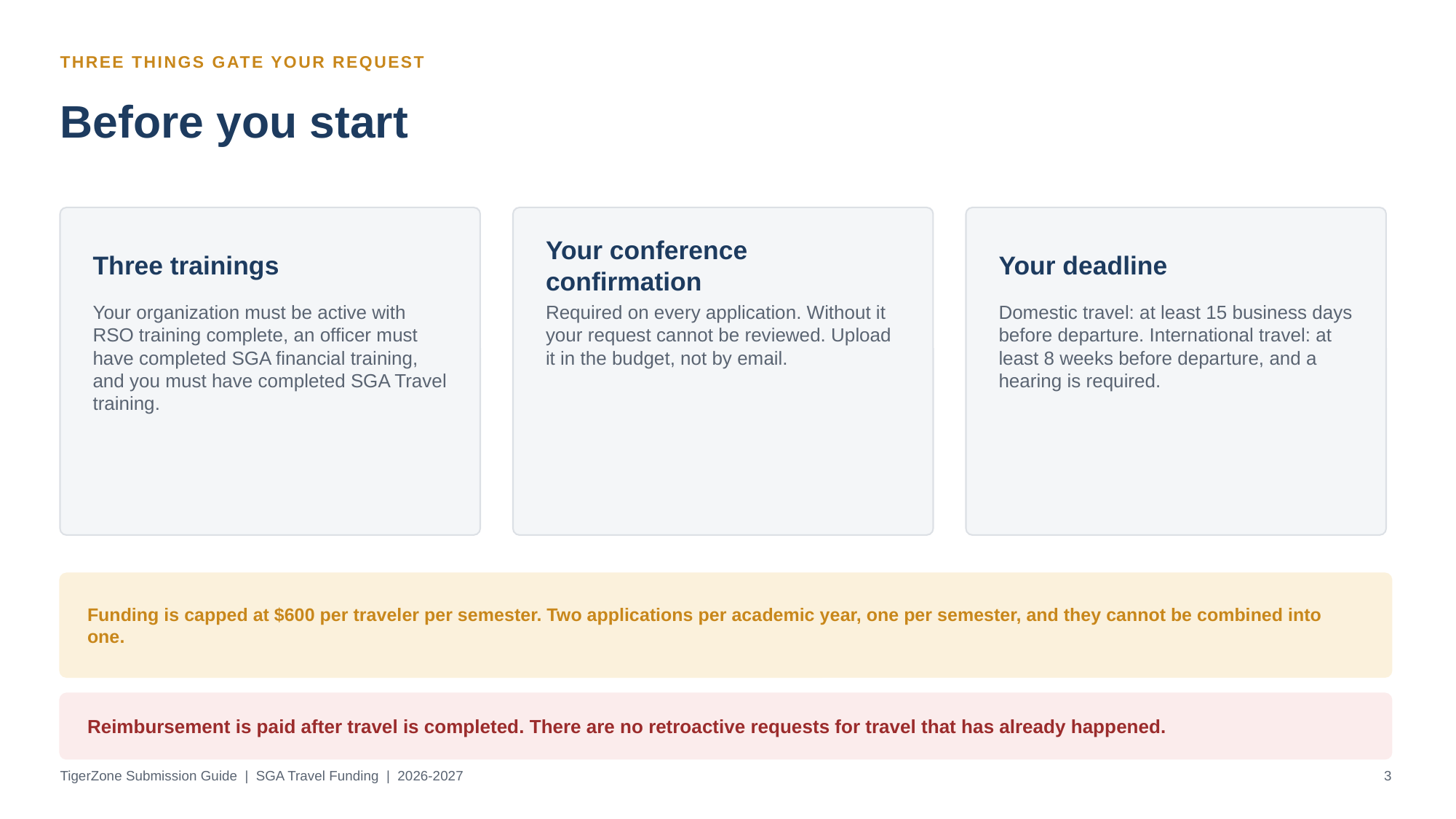

THREE THINGS GATE YOUR REQUEST
Before you start

Three trainings
Your conference confirmation
Your deadline
Your organization must be active with RSO training complete, an officer must have completed SGA financial training, and you must have completed SGA Travel training.
Required on every application. Without it your request cannot be reviewed. Upload it in the budget, not by email.
Domestic travel: at least 15 business days before departure. International travel: at least 8 weeks before departure, and a hearing is required.

Funding is capped at $600 per traveler per semester. Two applications per academic year, one per semester, and they cannot be combined into one.

Reimbursement is paid after travel is completed. There are no retroactive requests for travel that has already happened.
TigerZone Submission Guide  |  SGA Travel Funding  |  2026-2027
3